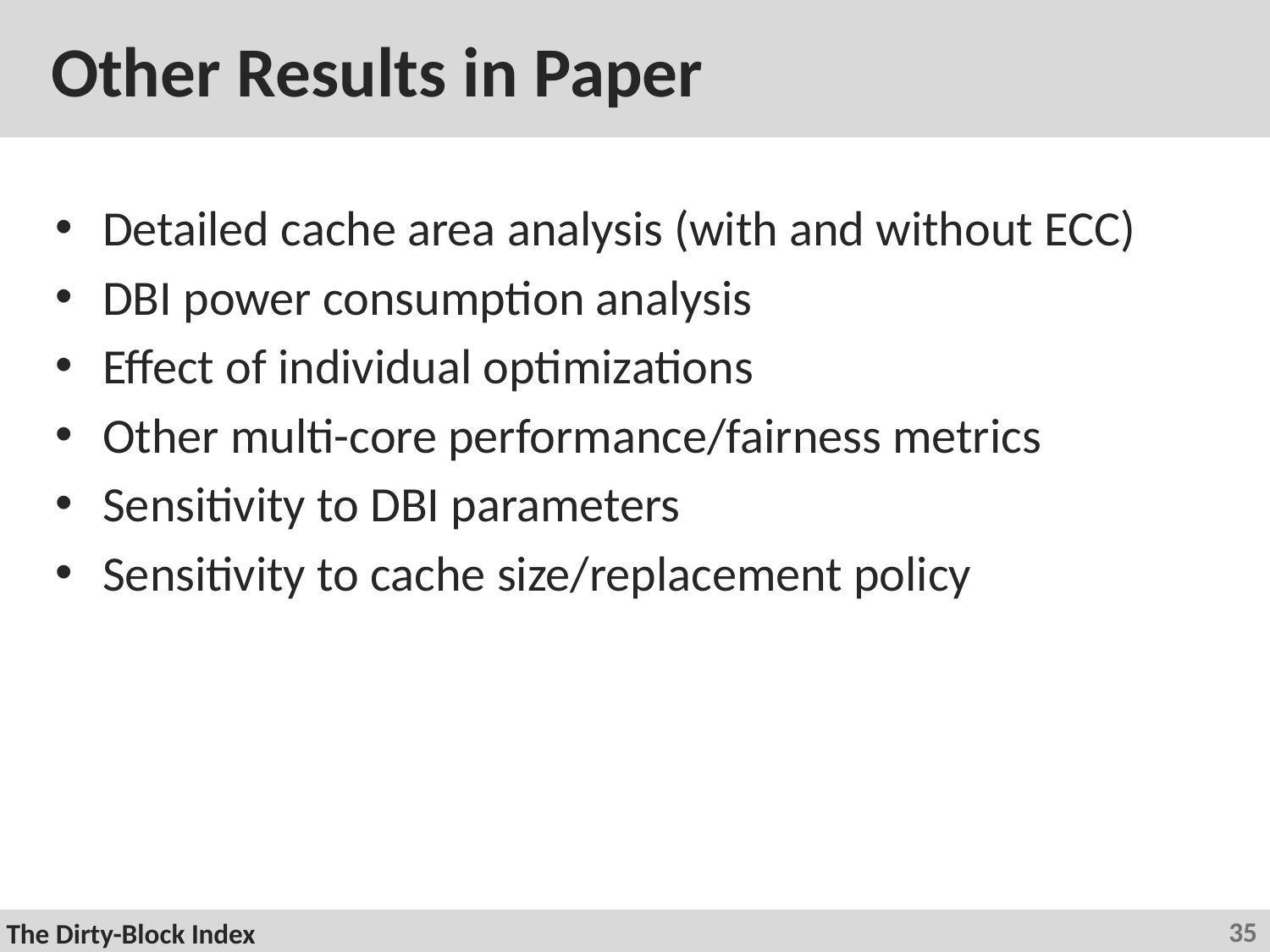

# Other Results in Paper
Detailed cache area analysis (with and without ECC)
DBI power consumption analysis
Effect of individual optimizations
Other multi-core performance/fairness metrics
Sensitivity to DBI parameters
Sensitivity to cache size/replacement policy

35